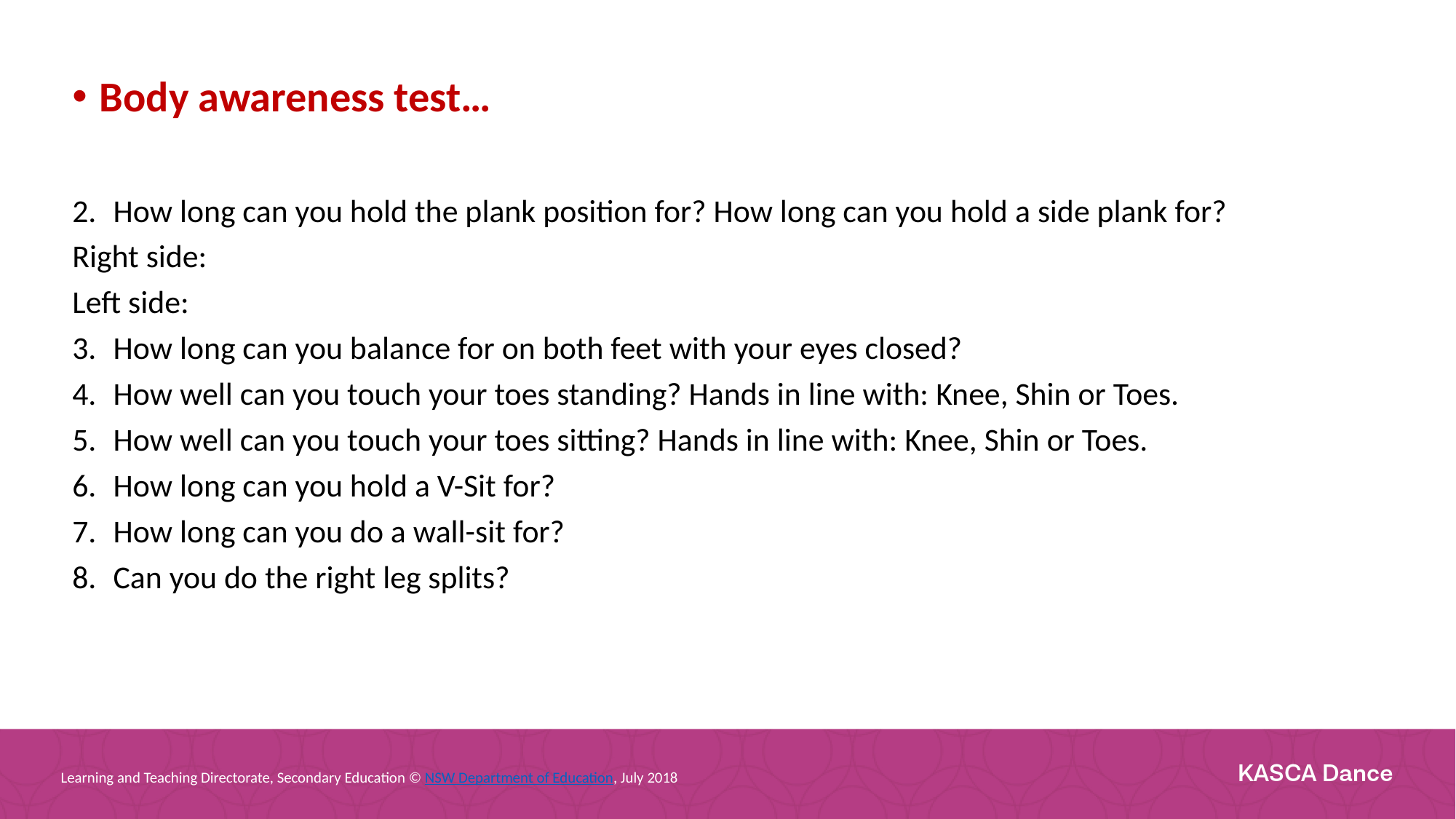

Body awareness test…
How long can you hold the plank position for? How long can you hold a side plank for?
Right side:
Left side:
How long can you balance for on both feet with your eyes closed?
How well can you touch your toes standing? Hands in line with: Knee, Shin or Toes.
How well can you touch your toes sitting? Hands in line with: Knee, Shin or Toes.
How long can you hold a V-Sit for?
How long can you do a wall-sit for?
Can you do the right leg splits?